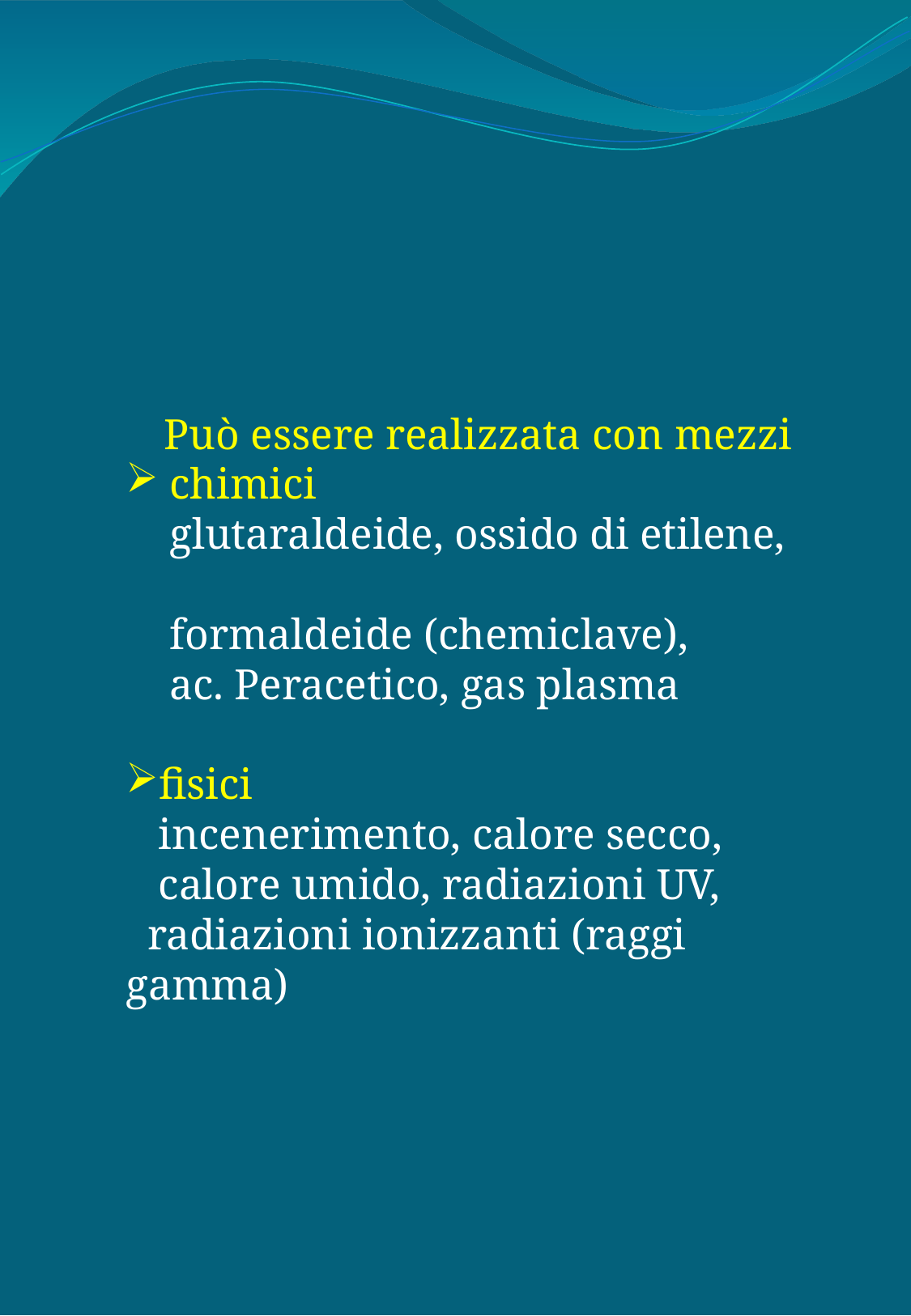

Può essere realizzata con mezzi
 chimici
    glutaraldeide, ossido di etilene,
    formaldeide (chemiclave),
    ac. Peracetico, gas plasma

fisici
   incenerimento, calore secco,
   calore umido, radiazioni UV,
  radiazioni ionizzanti (raggi gamma)